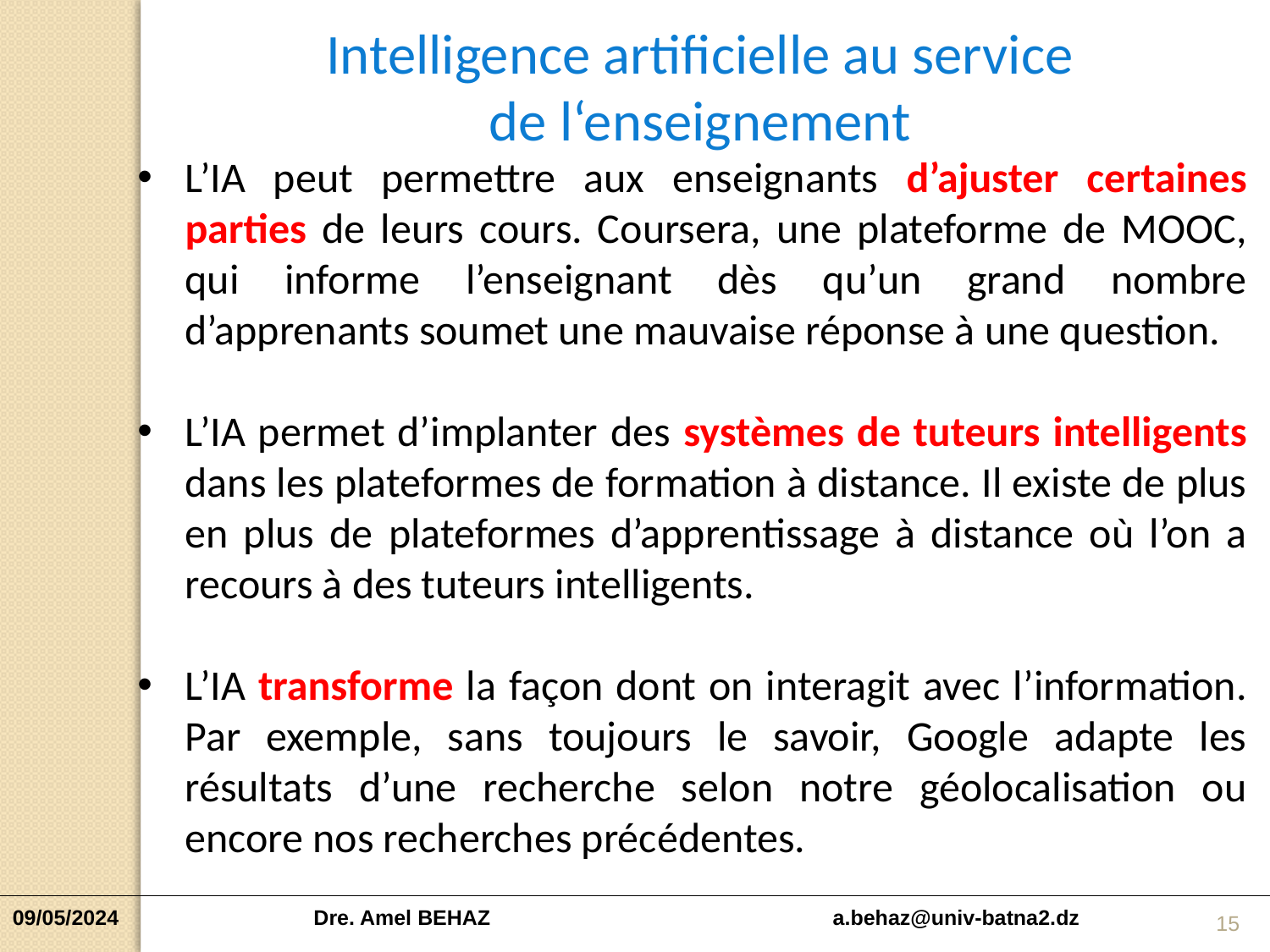

Intelligence artificielle au service de l‘enseignement

L’IA peut permettre aux enseignants d’ajuster certaines parties de leurs cours. Coursera, une plateforme de MOOC, qui informe l’enseignant dès qu’un grand nombre d’apprenants soumet une mauvaise réponse à une question.

L’IA permet d’implanter des systèmes de tuteurs intelligents dans les plateformes de formation à distance. Il existe de plus en plus de plateformes d’apprentissage à distance où l’on a recours à des tuteurs intelligents.

L’IA transforme la façon dont on interagit avec l’information. Par exemple, sans toujours le savoir, Google adapte les résultats d’une recherche selon notre géolocalisation ou encore nos recherches précédentes.

15
09/05/2024                                 Dre. Amel BEHAZ                                                          a.behaz@univ-batna2.dz